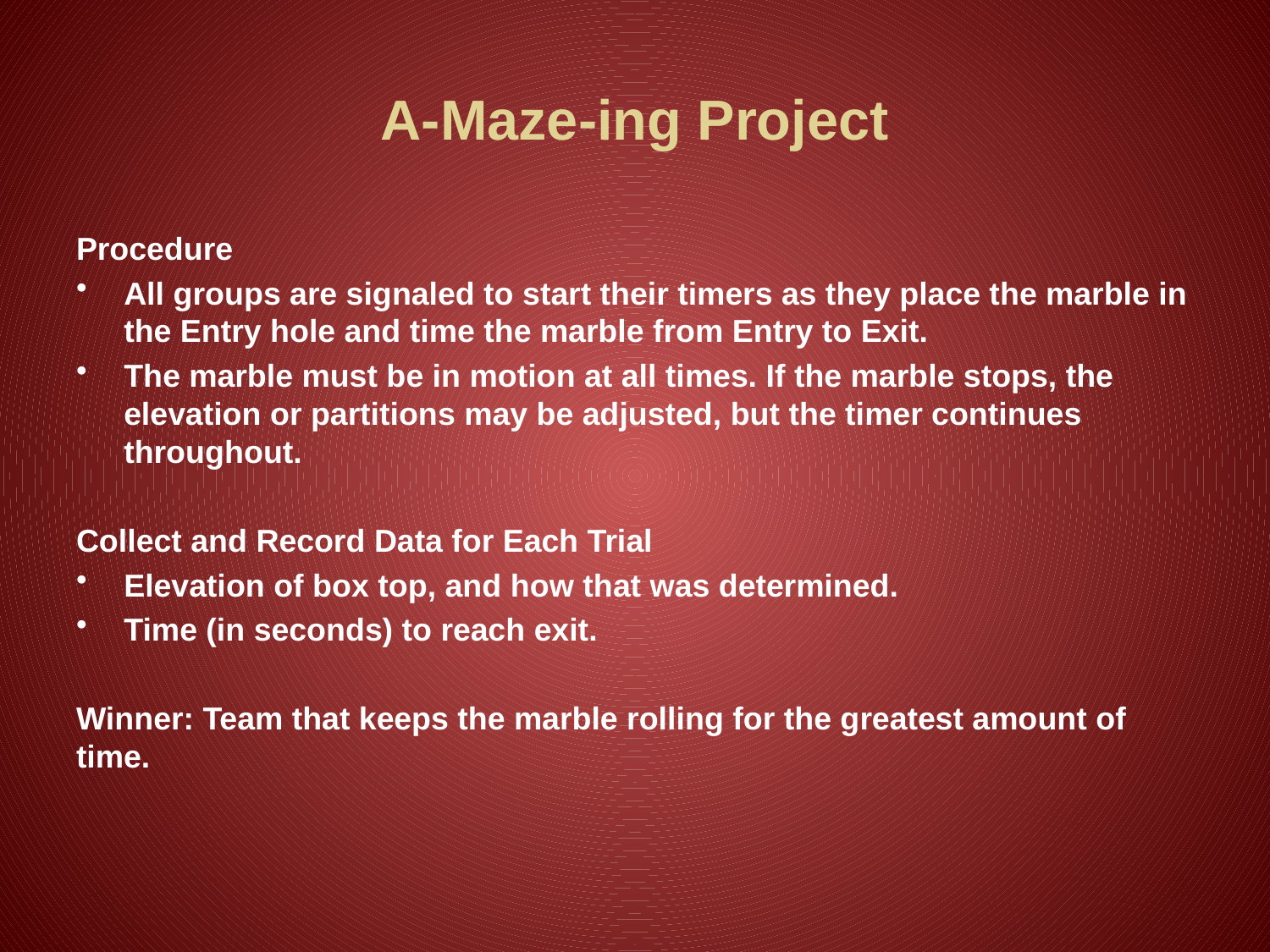

# A-Maze-ing Project
Procedure
All groups are signaled to start their timers as they place the marble in the Entry hole and time the marble from Entry to Exit.
The marble must be in motion at all times. If the marble stops, the elevation or partitions may be adjusted, but the timer continues throughout.

Collect and Record Data for Each Trial
Elevation of box top, and how that was determined.
Time (in seconds) to reach exit.

Winner: Team that keeps the marble rolling for the greatest amount of time.